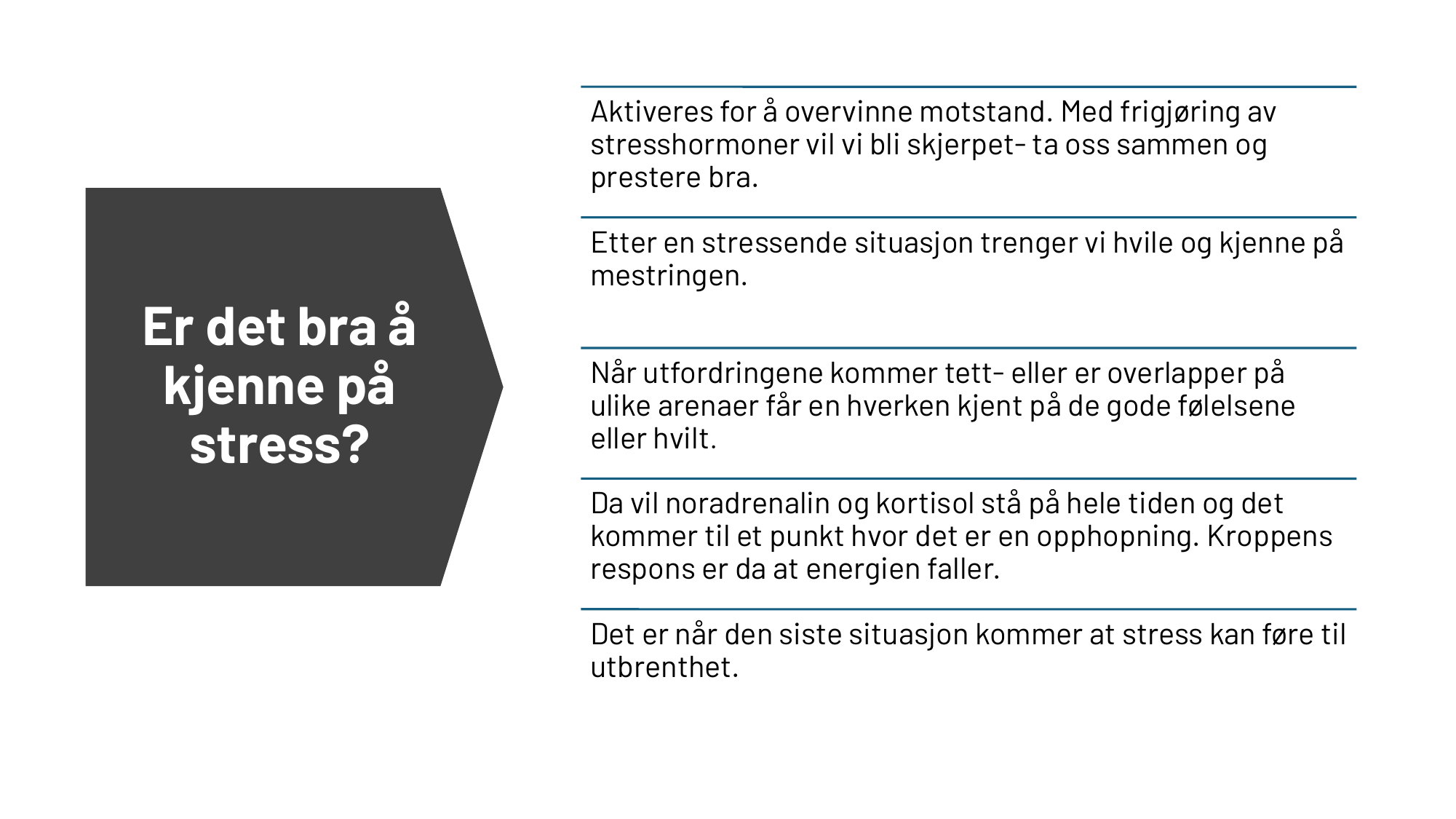

Aktiveres for å overvinne motstand. Med frigjøring av stresshormoner vil vi bli skjerpet- ta oss sammen og prestere bra.
Etter en stressende situasjon trenger vi hvile og kjenne på mestringen.

Når utfordringene kommer tett- eller er overlapper på ulike arenaer får en hverken kjent på de gode følelsene eller hvilt.
Da vil noradrenalin og kortisol stå på hele tiden og det kommer til et punkt hvor det er en opphopning. Kroppens respons er da at energien faller.
Det er når den siste situasjon kommer at stress kan føre til utbrenthet.

# Er det bra å kjenne på stress?